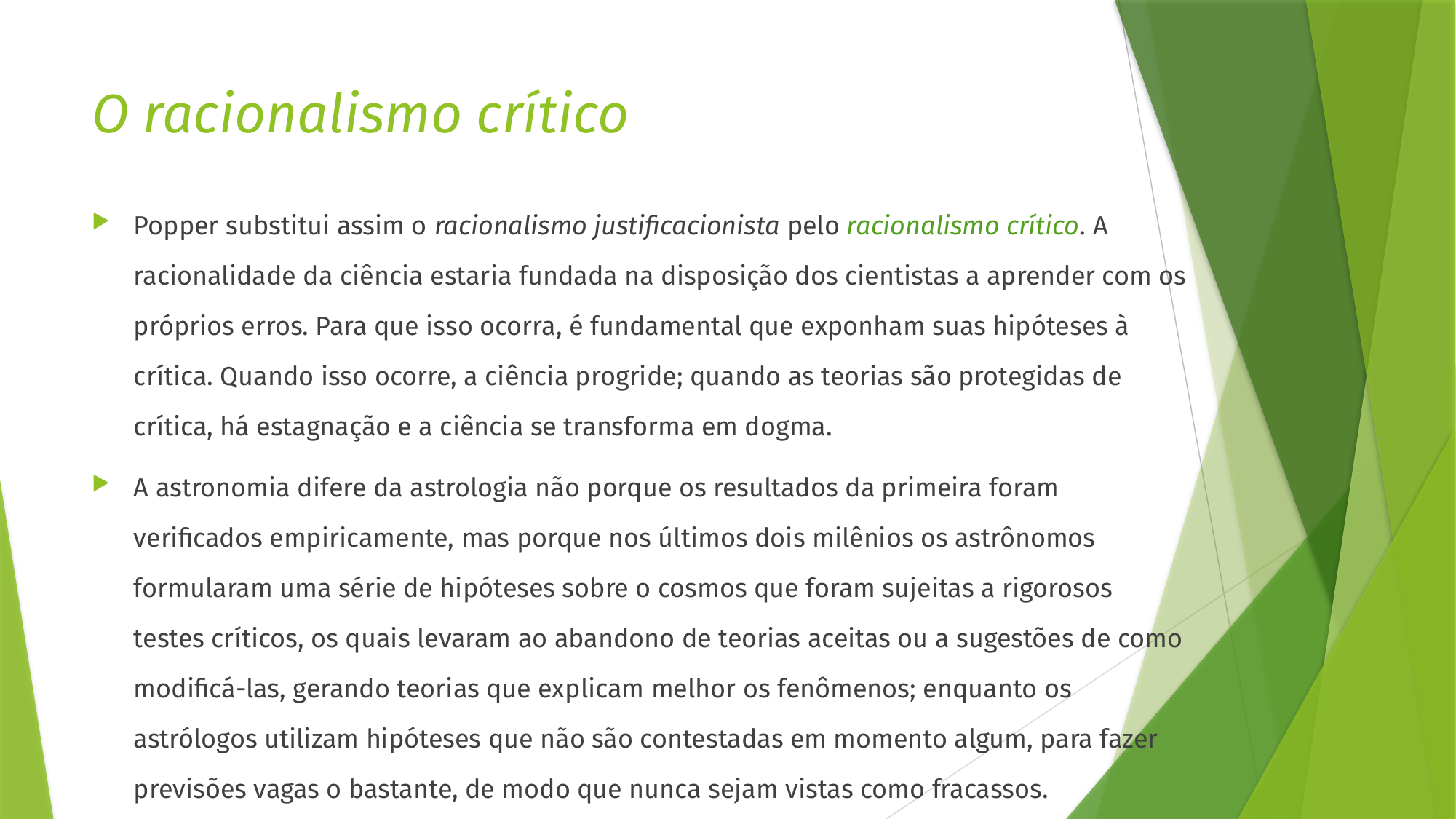

# O racionalismo crítico
Popper substitui assim o racionalismo justificacionista pelo racionalismo crítico. A racionalidade da ciência estaria fundada na disposição dos cientistas a aprender com os próprios erros. Para que isso ocorra, é fundamental que exponham suas hipóteses à crítica. Quando isso ocorre, a ciência progride; quando as teorias são protegidas de crítica, há estagnação e a ciência se transforma em dogma.
A astronomia difere da astrologia não porque os resultados da primeira foram verificados empiricamente, mas porque nos últimos dois milênios os astrônomos formularam uma série de hipóteses sobre o cosmos que foram sujeitas a rigorosos testes críticos, os quais levaram ao abandono de teorias aceitas ou a sugestões de como modificá-las, gerando teorias que explicam melhor os fenômenos; enquanto os astrólogos utilizam hipóteses que não são contestadas em momento algum, para fazer previsões vagas o bastante, de modo que nunca sejam vistas como fracassos.